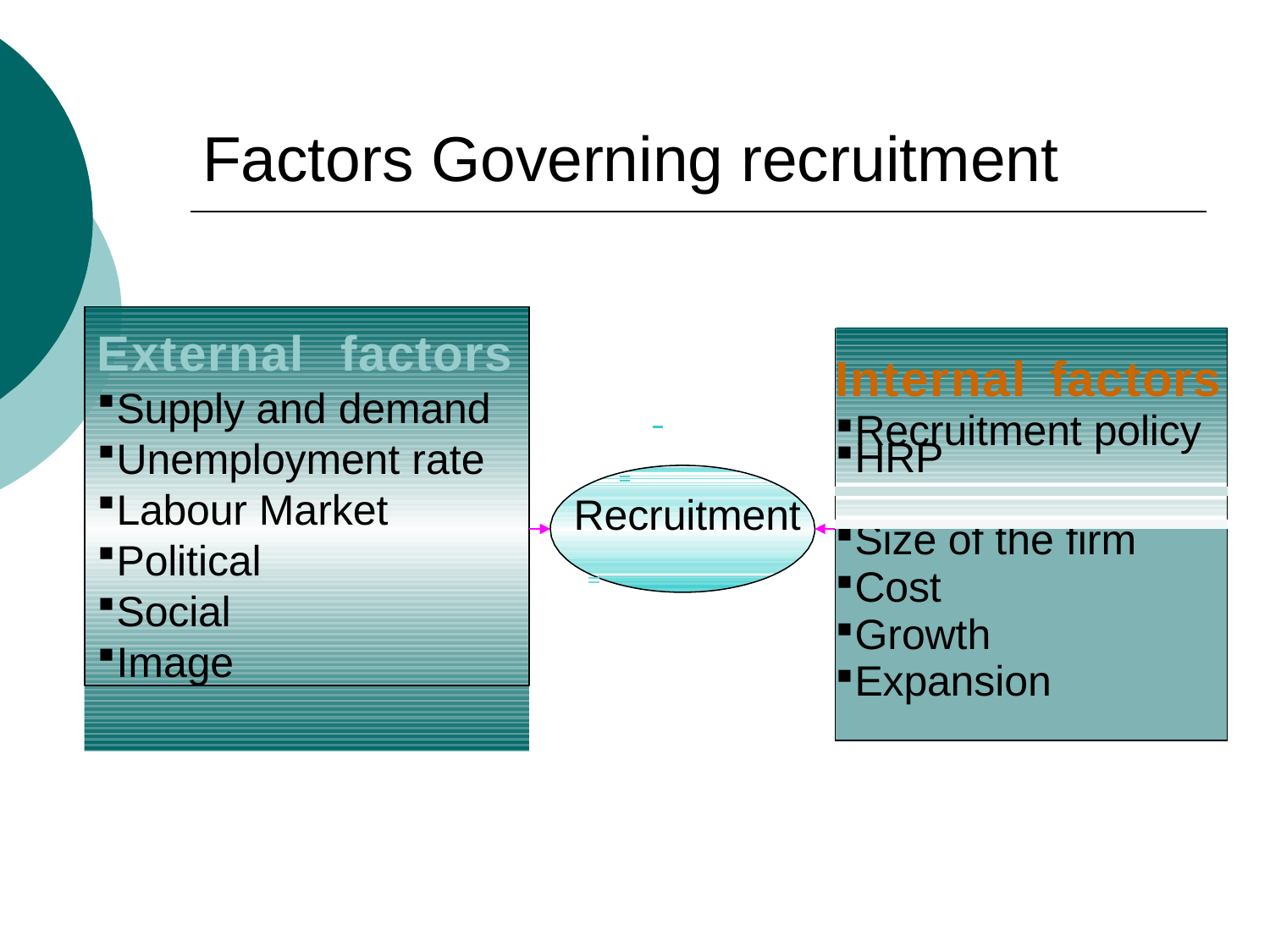

# Factors Governing recruitment

External	factors
Supply and demand
Unemployment rate
Labour Market
Political
Social
Image

| Internal factors Recruitment policy HRP |
| --- |
|  |
| Size of the firm Cost Growth Expansion |

Recruitment